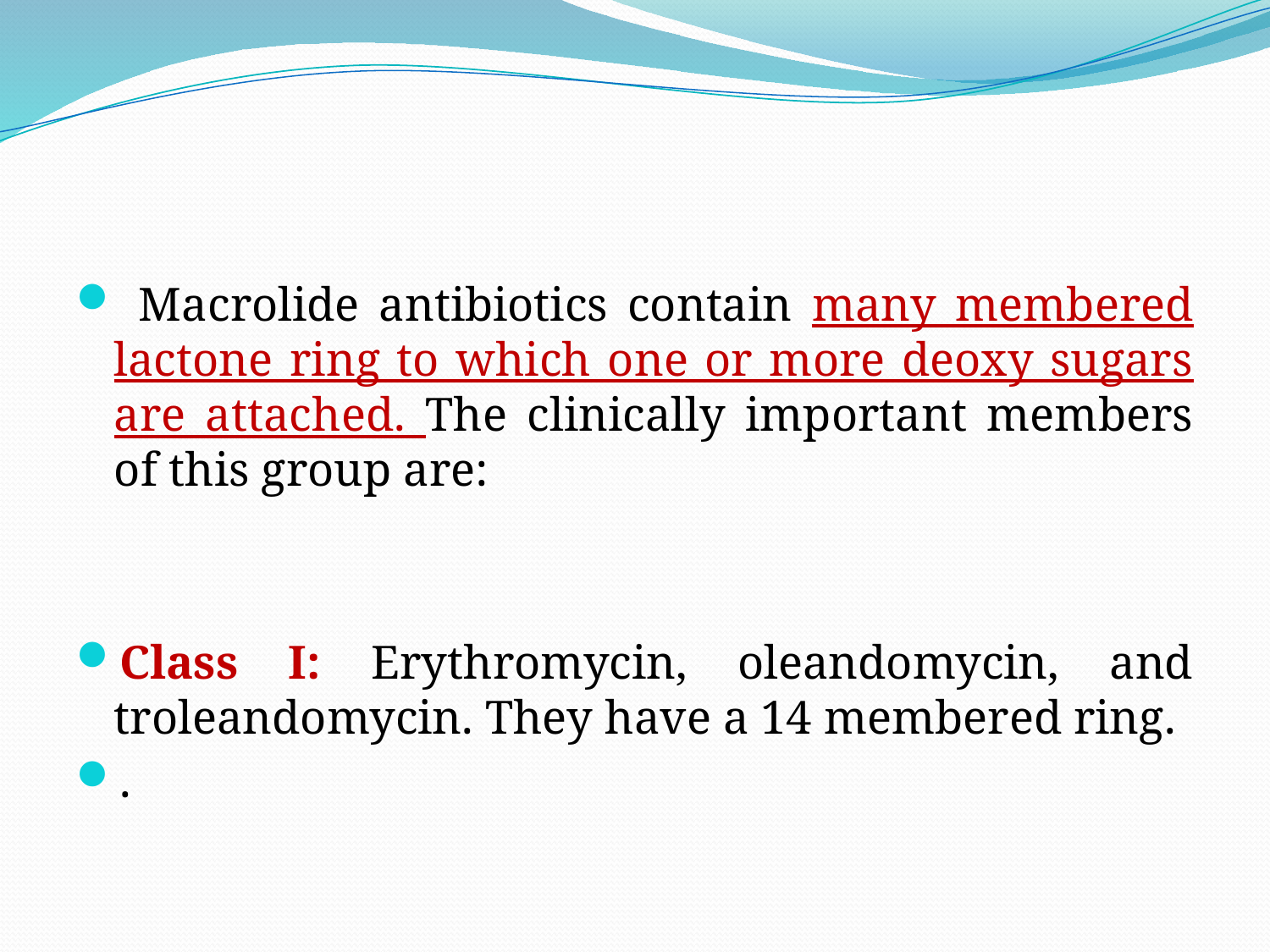

#
 Macrolide antibiotics contain many membered lactone ring to which one or more deoxy sugars are attached. The clinically important members of this group are:

Class I: Erythromycin, oleandomycin, and troleandomycin. They have a 14 membered ring.
.